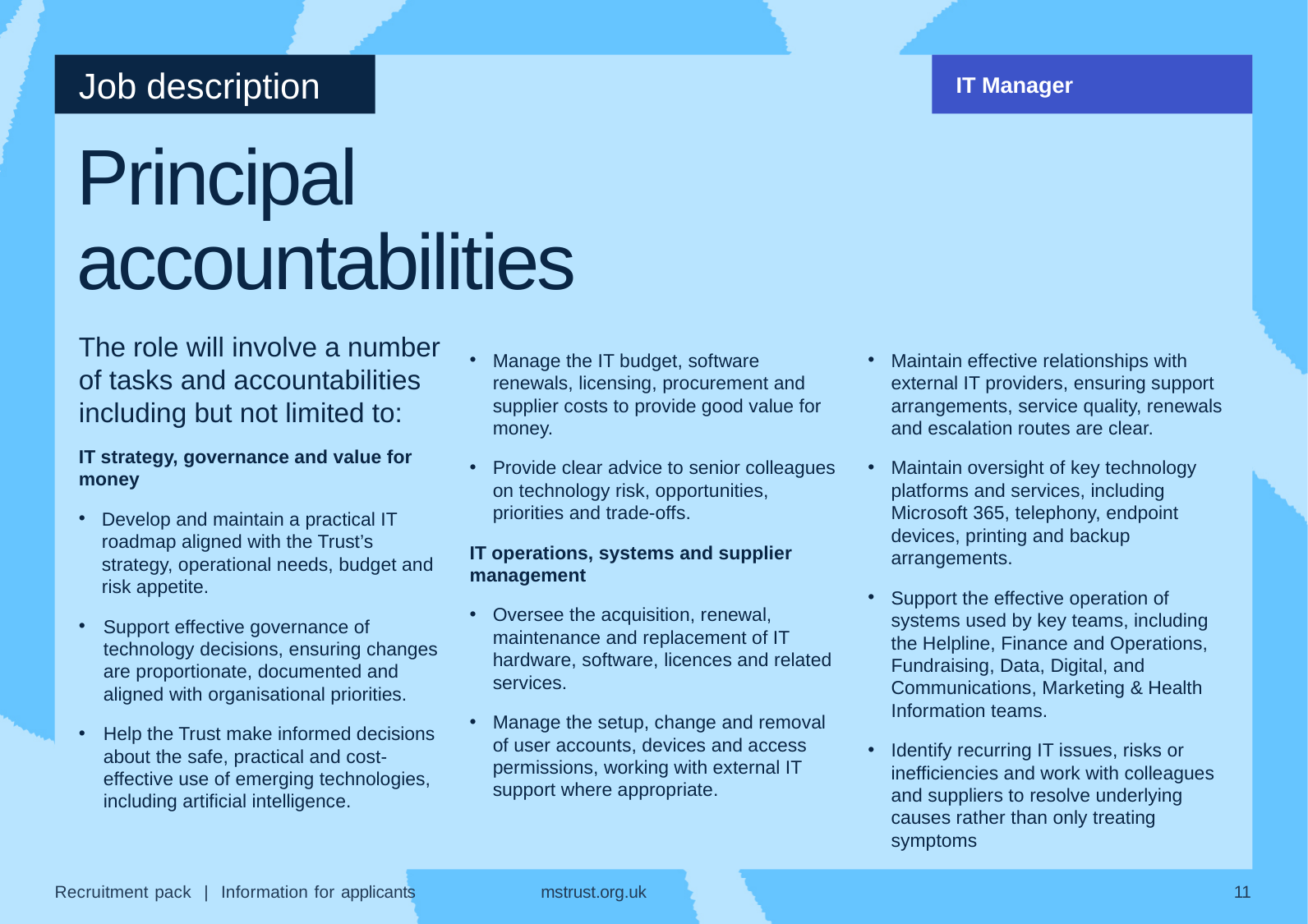

IT Manager
# Principal accountabilities
The role will involve a number of tasks and accountabilities including but not limited to:
IT strategy, governance and value for money
Develop and maintain a practical IT roadmap aligned with the Trust’s strategy, operational needs, budget and risk appetite.
Support effective governance of technology decisions, ensuring changes are proportionate, documented and aligned with organisational priorities.
Help the Trust make informed decisions about the safe, practical and cost-effective use of emerging technologies, including artificial intelligence.
Manage the IT budget, software renewals, licensing, procurement and supplier costs to provide good value for money.
Provide clear advice to senior colleagues on technology risk, opportunities, priorities and trade-offs.
IT operations, systems and supplier management
Oversee the acquisition, renewal, maintenance and replacement of IT hardware, software, licences and related services.
Manage the setup, change and removal of user accounts, devices and access permissions, working with external IT support where appropriate.
Maintain effective relationships with external IT providers, ensuring support arrangements, service quality, renewals and escalation routes are clear.
Maintain oversight of key technology platforms and services, including Microsoft 365, telephony, endpoint devices, printing and backup arrangements.
Support the effective operation of systems used by key teams, including the Helpline, Finance and Operations, Fundraising, Data, Digital, and Communications, Marketing & Health Information teams.
Identify recurring IT issues, risks or inefficiencies and work with colleagues and suppliers to resolve underlying causes rather than only treating symptoms
Recruitment pack | Information for applicants
mstrust.org.uk
11